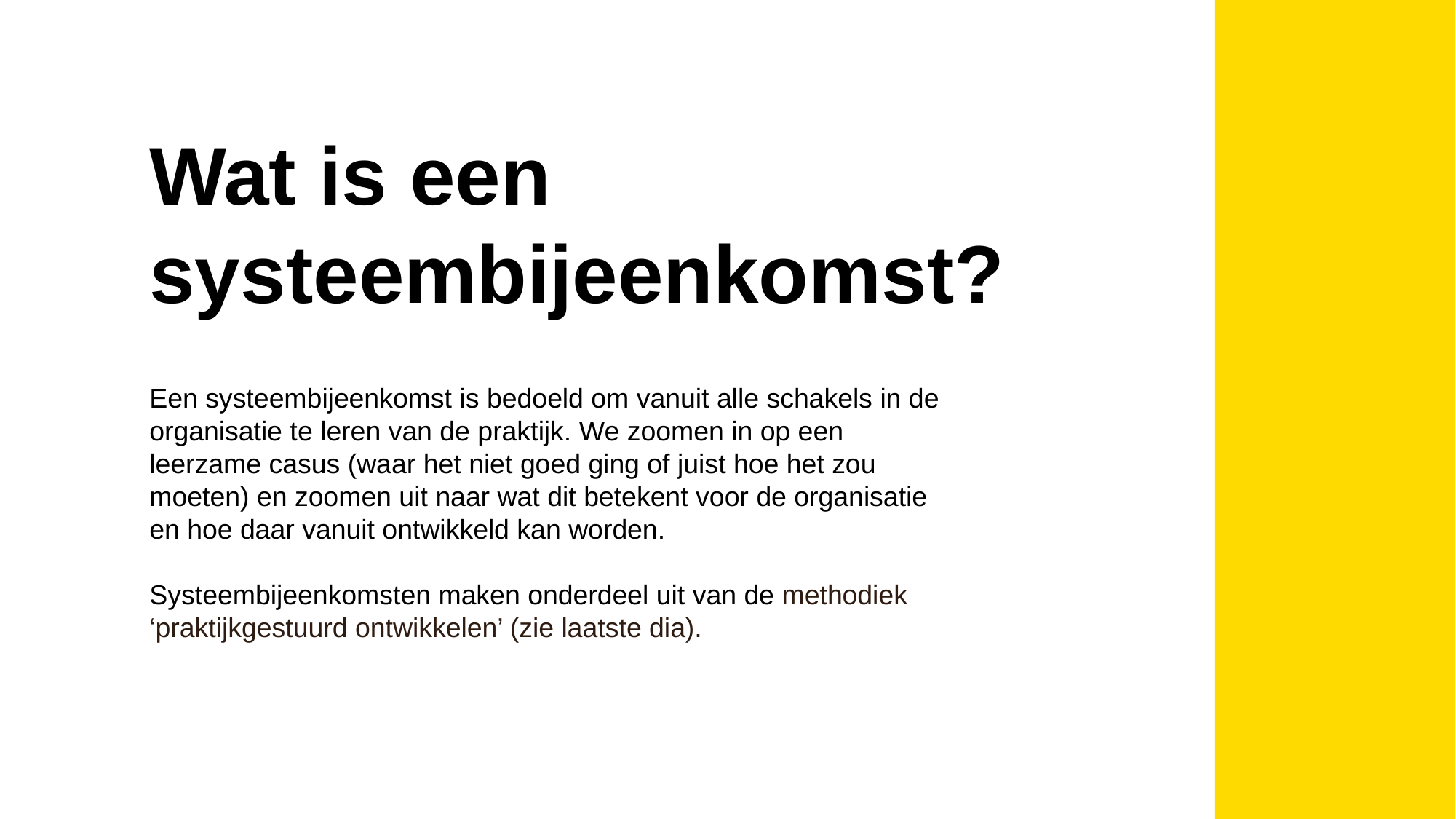

Wat is een systeembijeenkomst?

Een systeembijeenkomst is bedoeld om vanuit alle schakels in de organisatie te leren van de praktijk. We zoomen in op een leerzame casus (waar het niet goed ging of juist hoe het zou moeten) en zoomen uit naar wat dit betekent voor de organisatie en hoe daar vanuit ontwikkeld kan worden.

Systeembijeenkomsten maken onderdeel uit van de methodiek ‘praktijkgestuurd ontwikkelen’ (zie laatste dia).